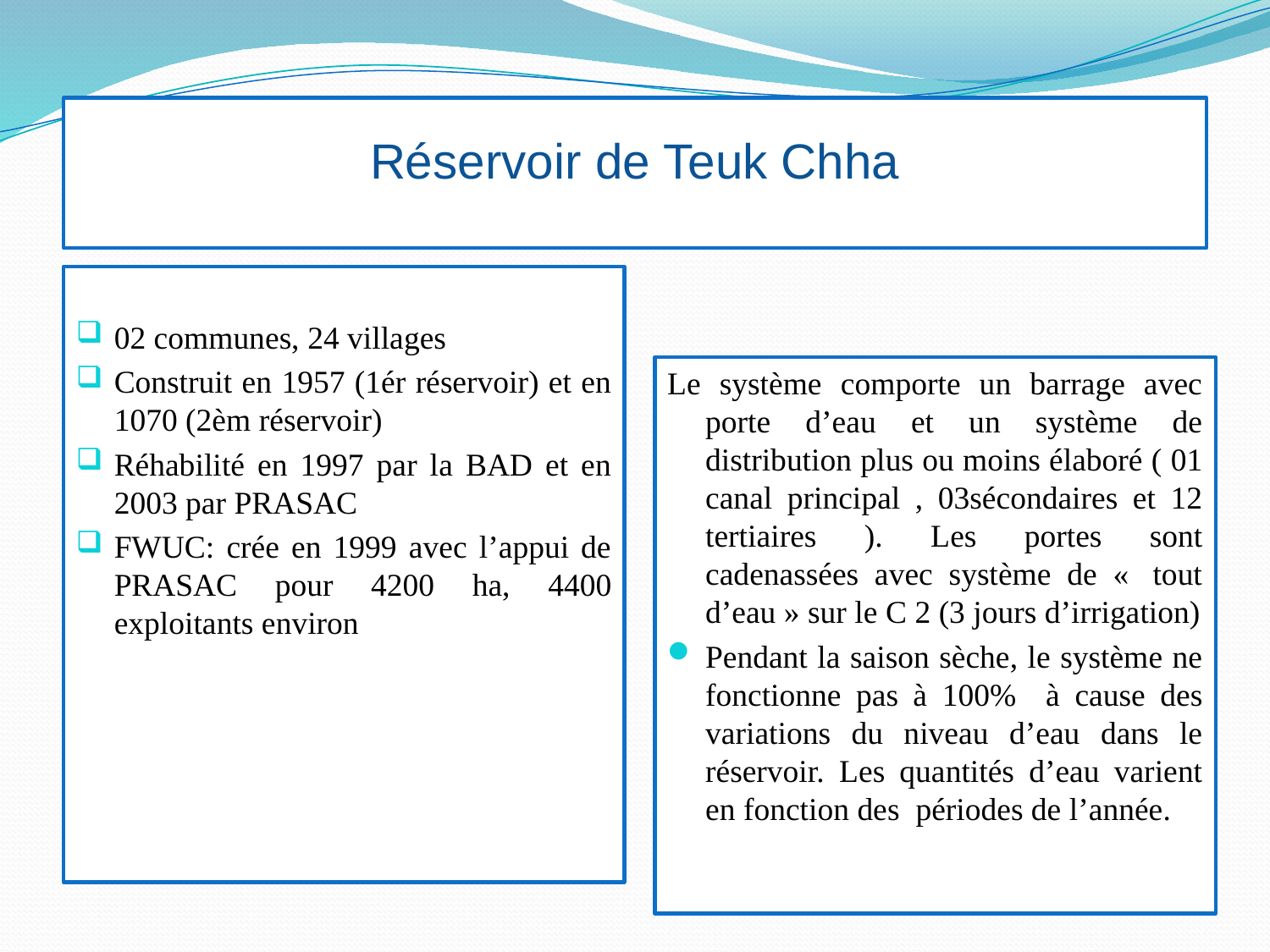

# Réservoir de Teuk Chha

02 communes, 24 villages
Construit en 1957 (1ér réservoir) et en 1070 (2èm réservoir)
Réhabilité en 1997 par la BAD et en 2003 par PRASAC
FWUC: crée en 1999 avec l’appui de PRASAC pour 4200 ha, 4400 exploitants environ
Le système comporte un barrage avec porte d’eau et un système de distribution plus ou moins élaboré ( 01 canal principal , 03sécondaires et 12 tertiaires ). Les portes sont cadenassées avec système de «  tout d’eau » sur le C 2 (3 jours d’irrigation)
Pendant la saison sèche, le système ne fonctionne pas à 100%  à cause des variations du niveau d’eau dans le réservoir. Les quantités d’eau varient en fonction des  périodes de l’année.